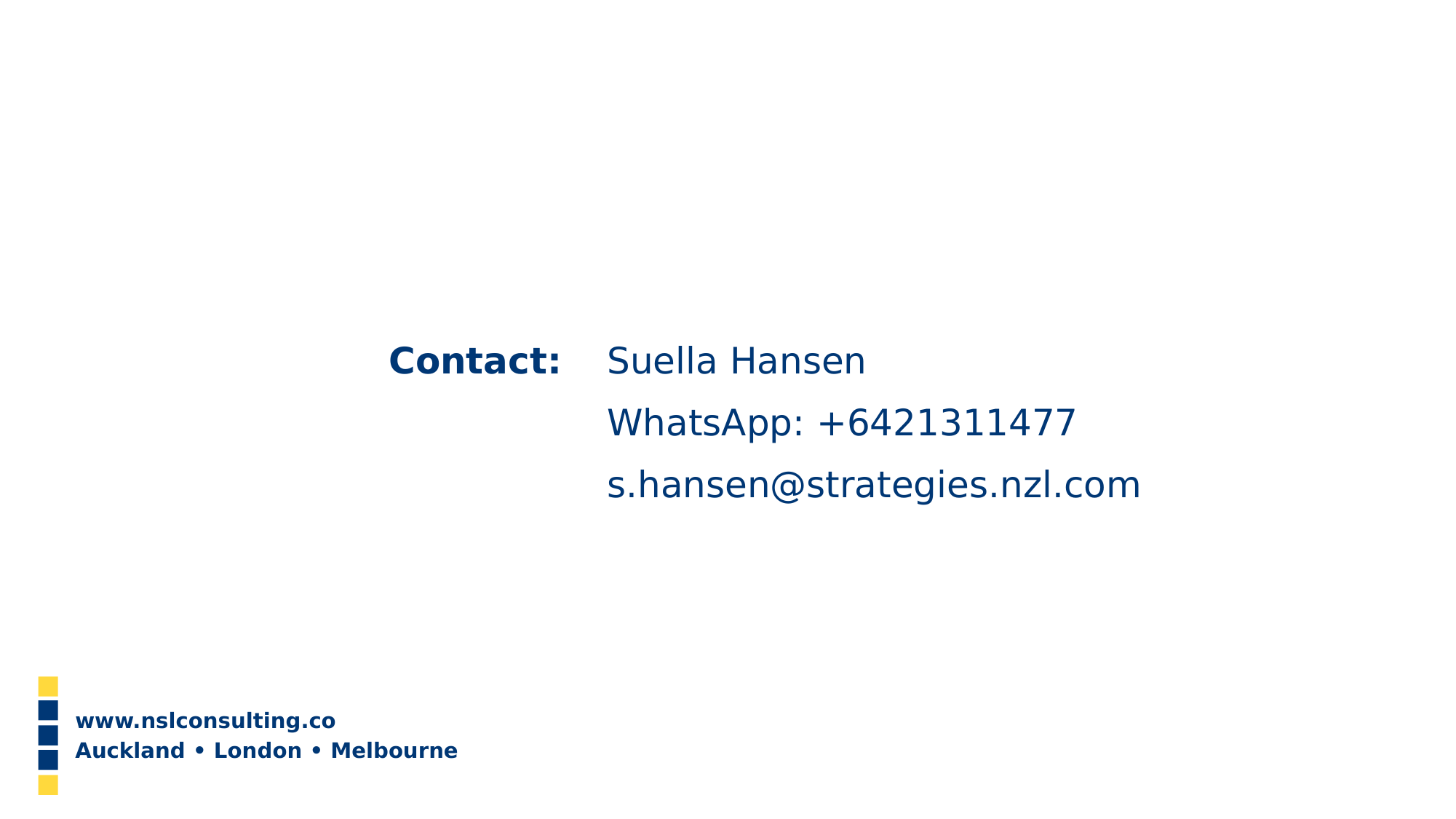

Contact:	Suella Hansen
		WhatsApp: +6421311477
		s.hansen@strategies.nzl.com

www.nslconsulting.co
Auckland • London • Melbourne